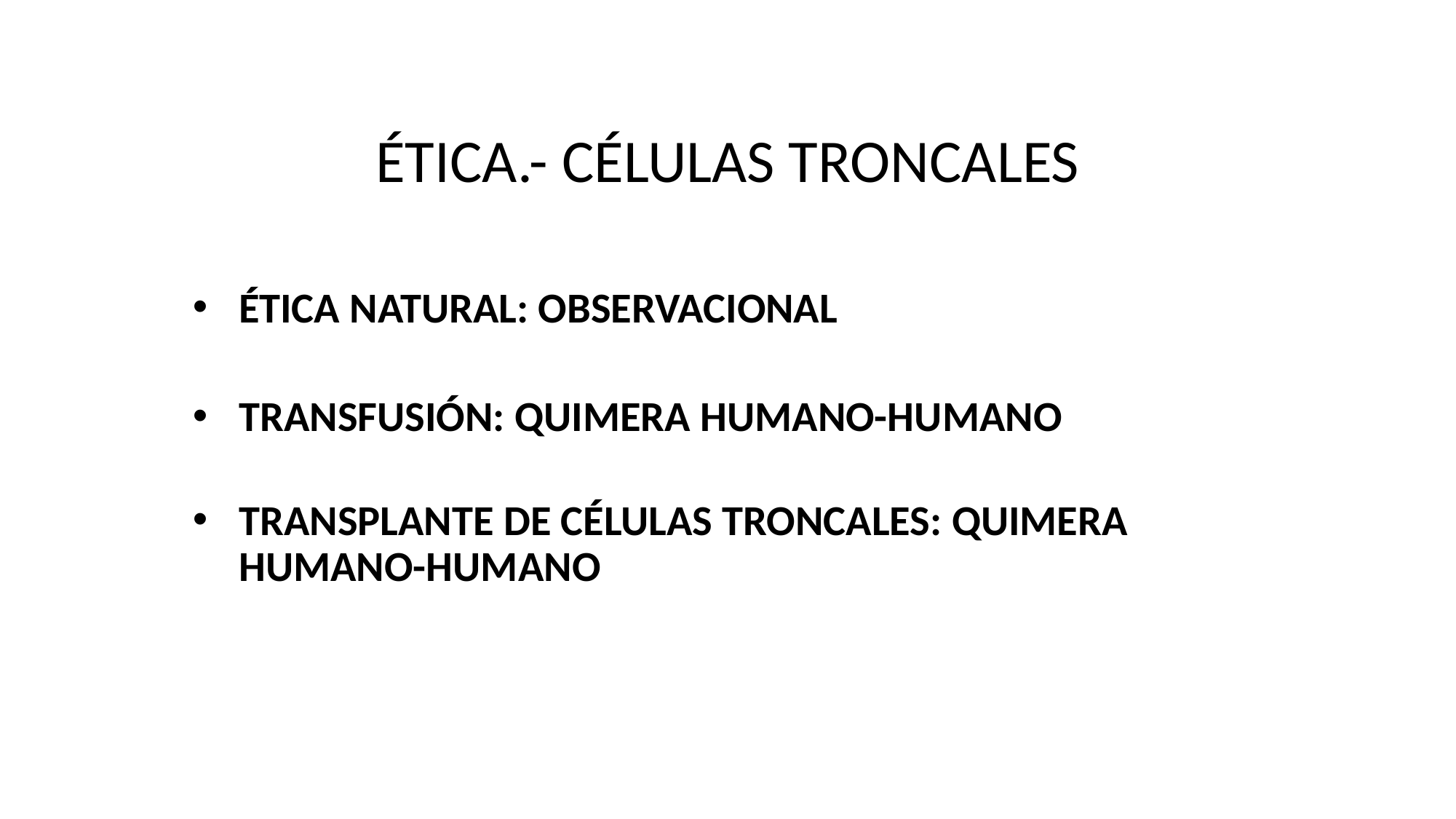

# ÉTICA.- CÉLULAS TRONCALES
ÉTICA NATURAL: OBSERVACIONAL
TRANSFUSIÓN: QUIMERA HUMANO-HUMANO
TRANSPLANTE DE CÉLULAS TRONCALES: QUIMERA HUMANO-HUMANO